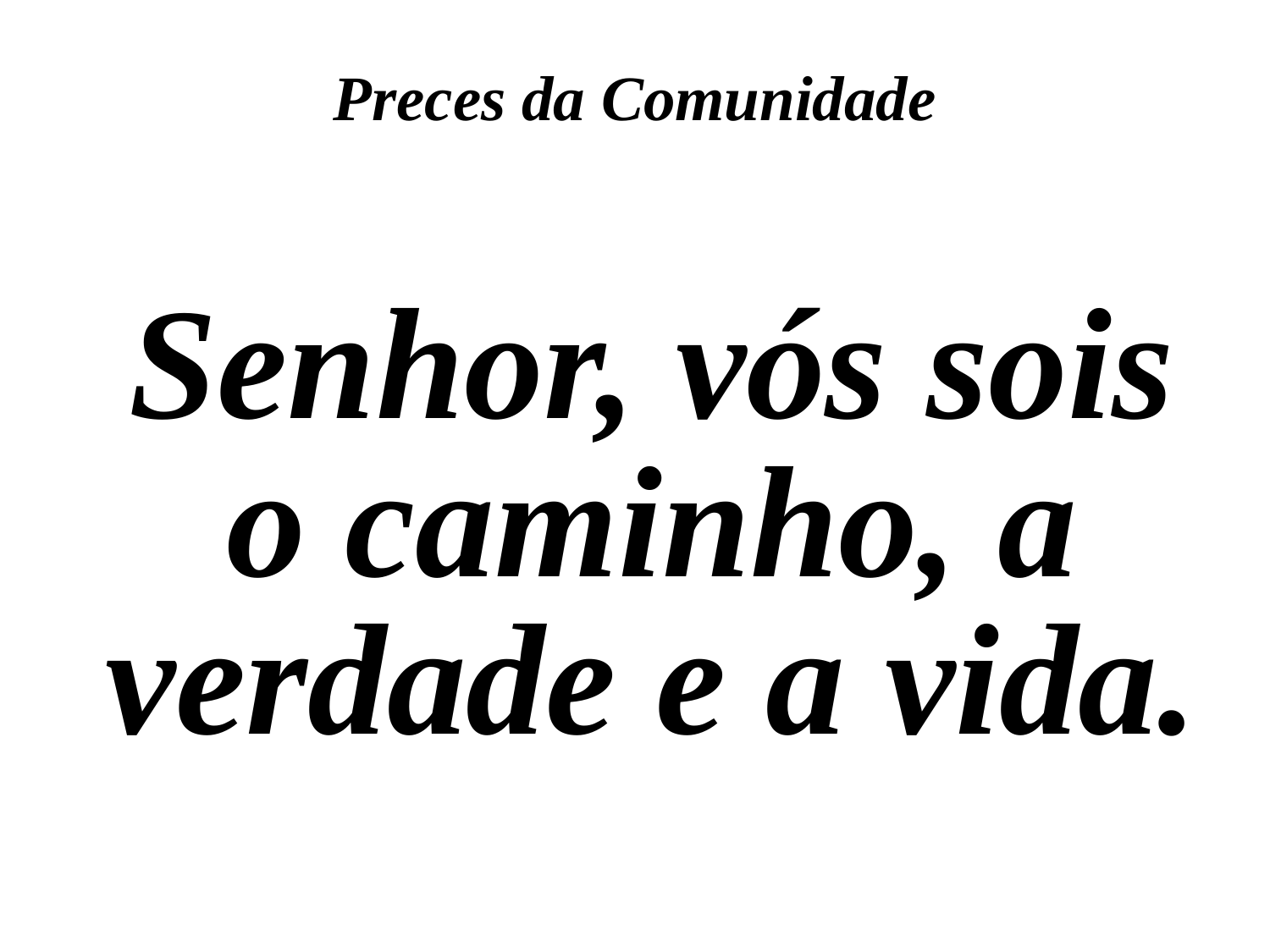

Preces da Comunidade
Senhor, vós sois o caminho, a verdade e a vida.